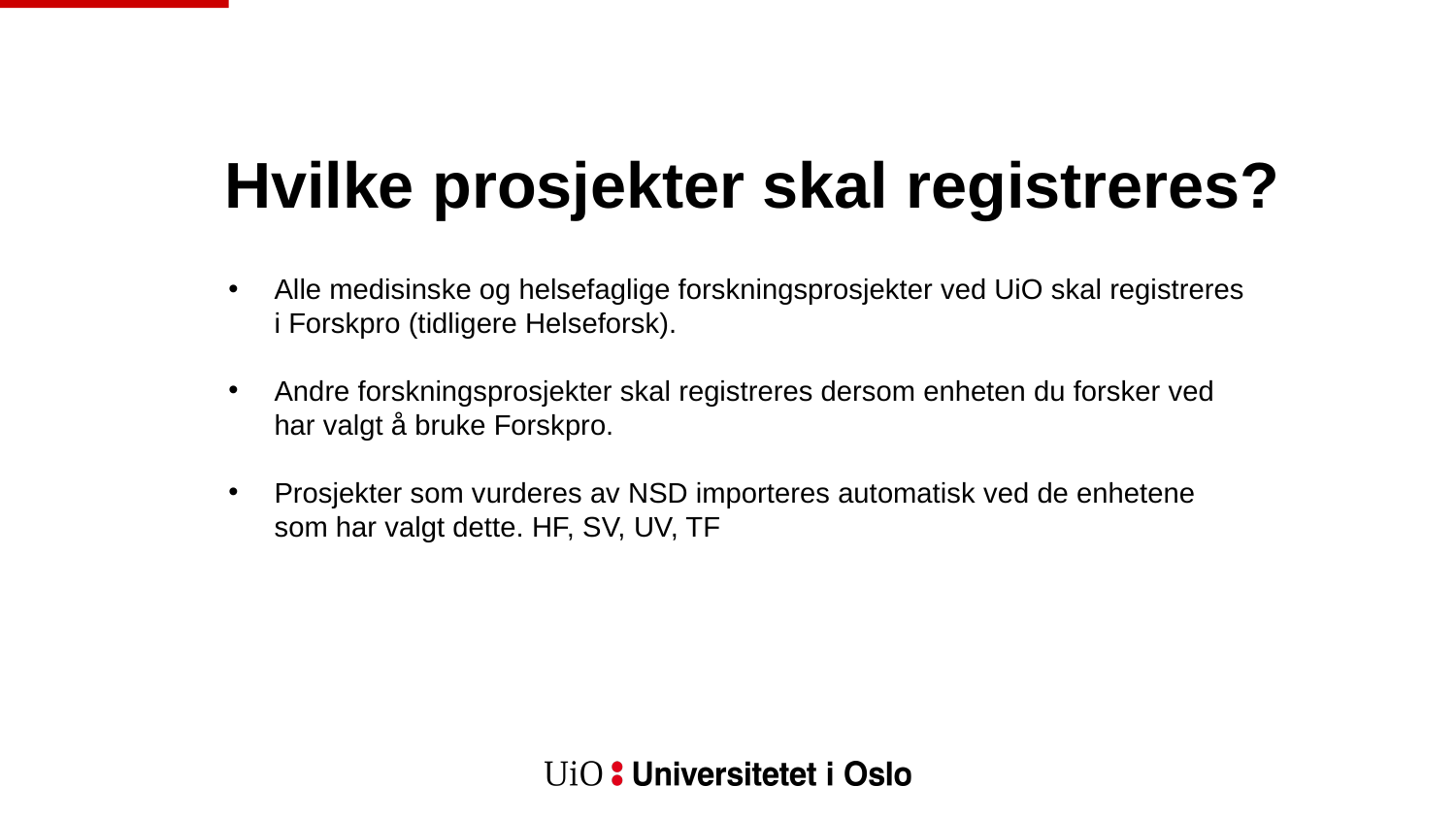

Hvilke prosjekter skal registreres?
Alle medisinske og helsefaglige forskningsprosjekter ved UiO skal registreres i Forskpro (tidligere Helseforsk).

Andre forskningsprosjekter skal registreres dersom enheten du forsker ved har valgt å bruke Forskpro.

Prosjekter som vurderes av NSD importeres automatisk ved de enhetene som har valgt dette. HF, SV, UV, TF